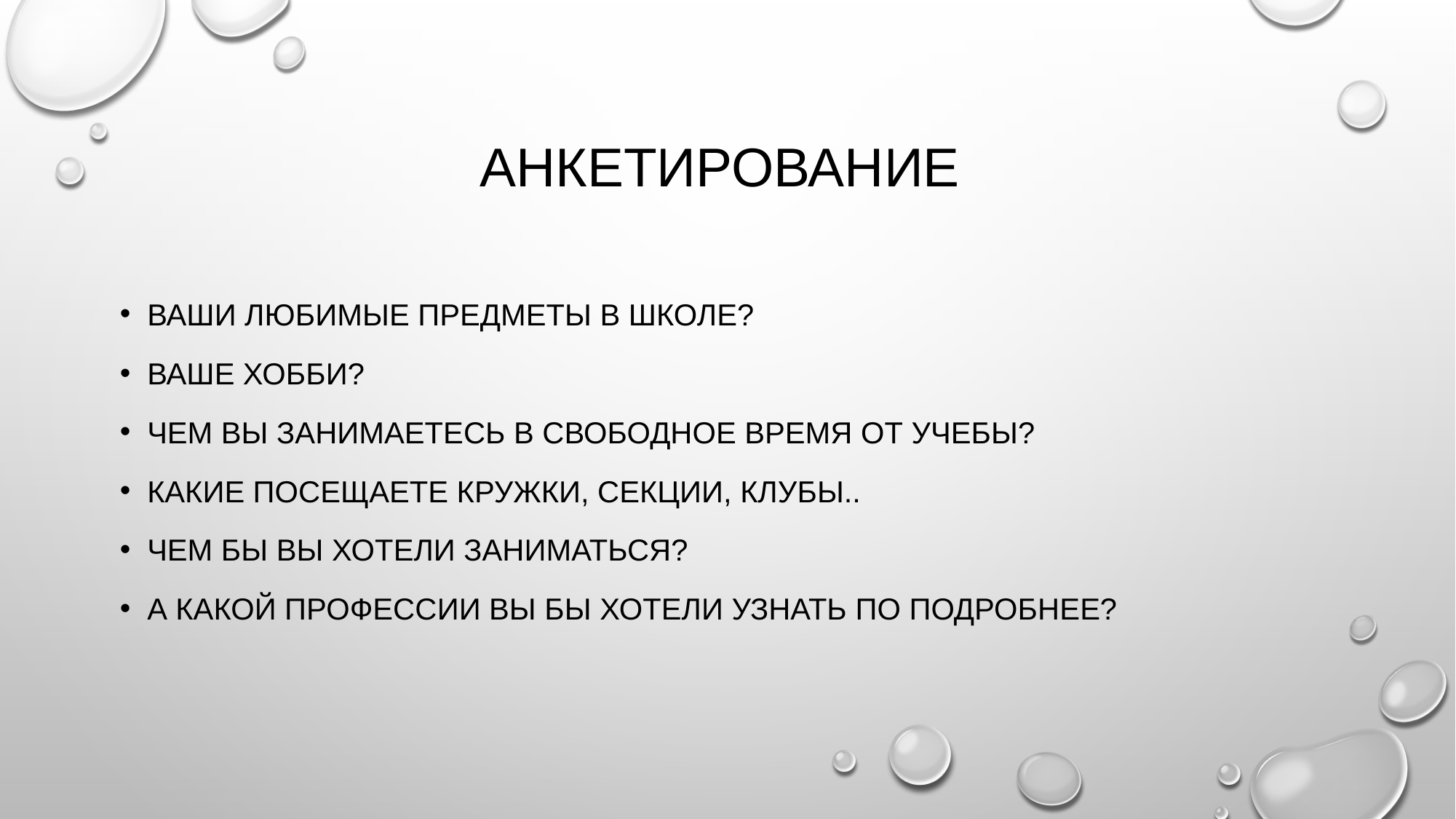

# Анкетирование
Ваши любимые предметы в школе?
Ваше хобби?
Чем вы занимаетесь в свободное время от учебы?
Какие посещаете кружки, секции, клубы..
Чем бы вы хотели заниматься?
А какой профессии Вы бы хотели узнать по подробнее?